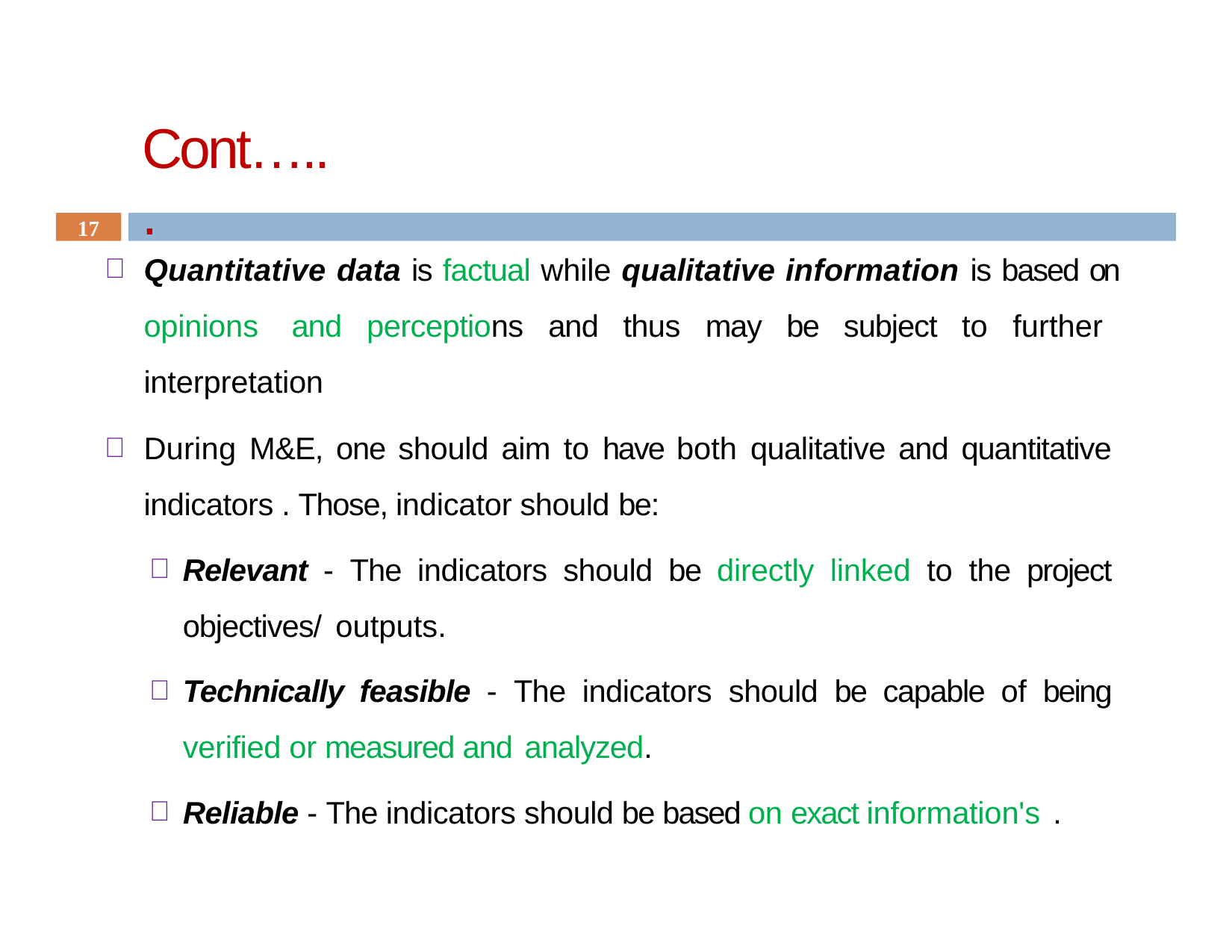

# Cont…...
17
Quantitative data is factual while qualitative information is based on  opinions and perceptions and thus may be subject to further  interpretation
During M&E, one should aim to have both qualitative and quantitative  indicators . Those, indicator should be:
Relevant - The indicators should be directly linked to the project  objectives/ outputs.
Technically feasible - The indicators should be capable of being  verified or measured and analyzed.
Reliable - The indicators should be based on exact information's .